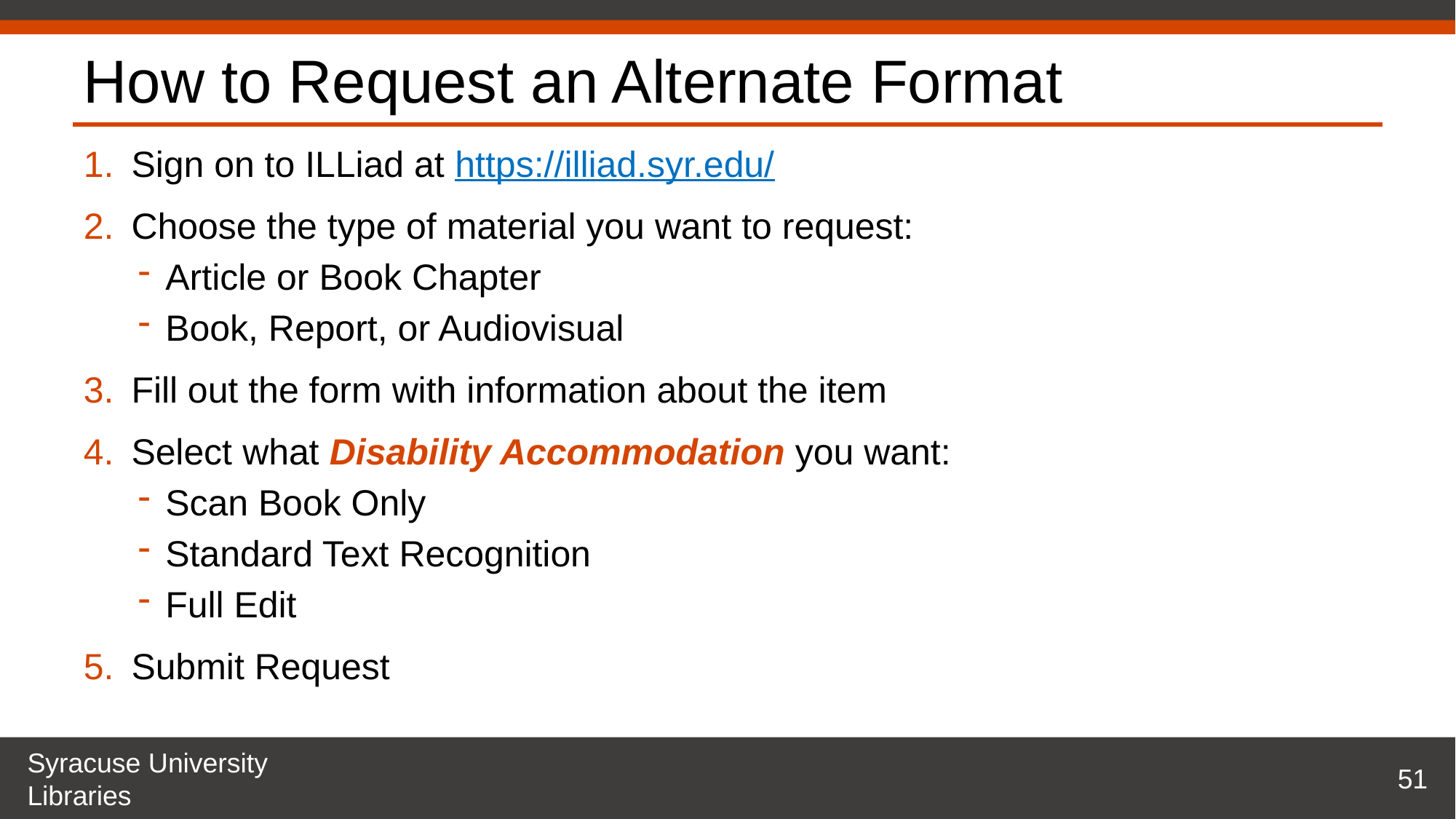

# How to Request an Alternate Format
Sign on to ILLiad at https://illiad.syr.edu/
Choose the type of material you want to request:
Article or Book Chapter
Book, Report, or Audiovisual
Fill out the form with information about the item
Select what Disability Accommodation you want:
Scan Book Only
Standard Text Recognition
Full Edit
Submit Request
51